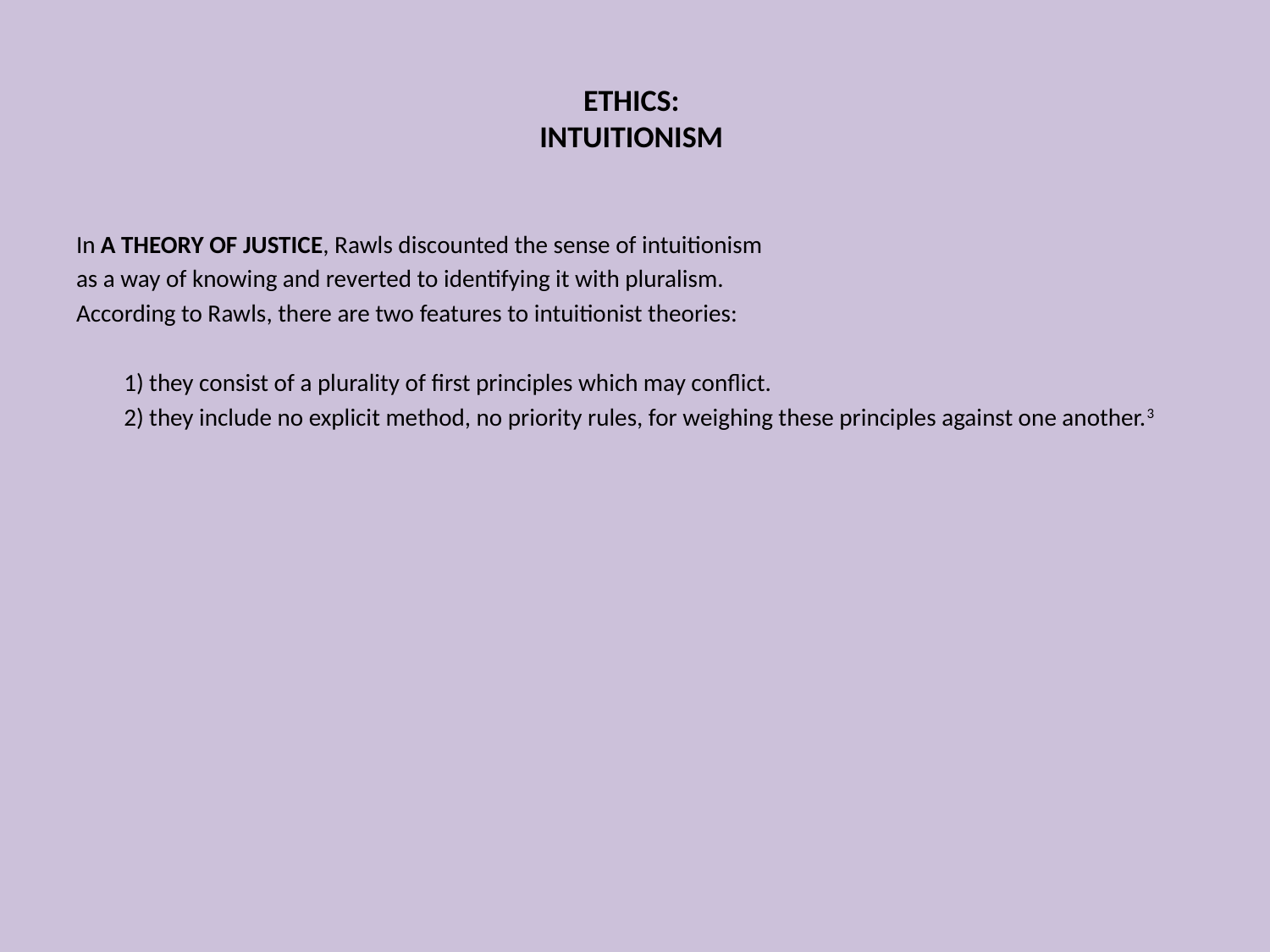

# ETHICS: INTUITIONISM
In A THEORY OF JUSTICE, Rawls discounted the sense of intuitionism
as a way of knowing and reverted to identifying it with pluralism.
According to Rawls, there are two features to intuitionist theories:

	1) they consist of a plurality of first principles which may conflict.
	2) they include no explicit method, no priority rules, for weighing these principles against one another.3